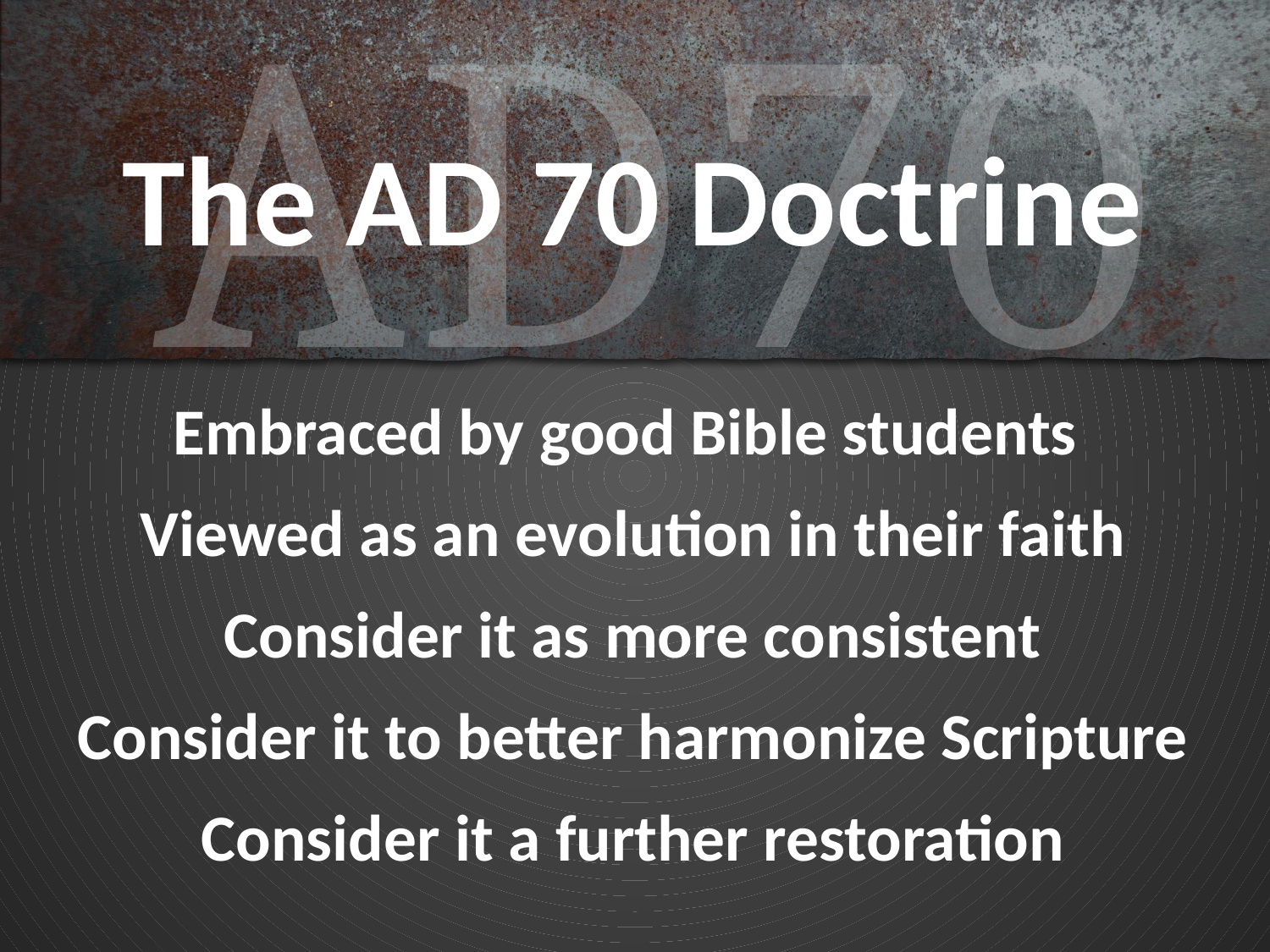

# The AD 70 Doctrine
Embraced by good Bible students
Viewed as an evolution in their faith
Consider it as more consistent
Consider it to better harmonize Scripture
Consider it a further restoration